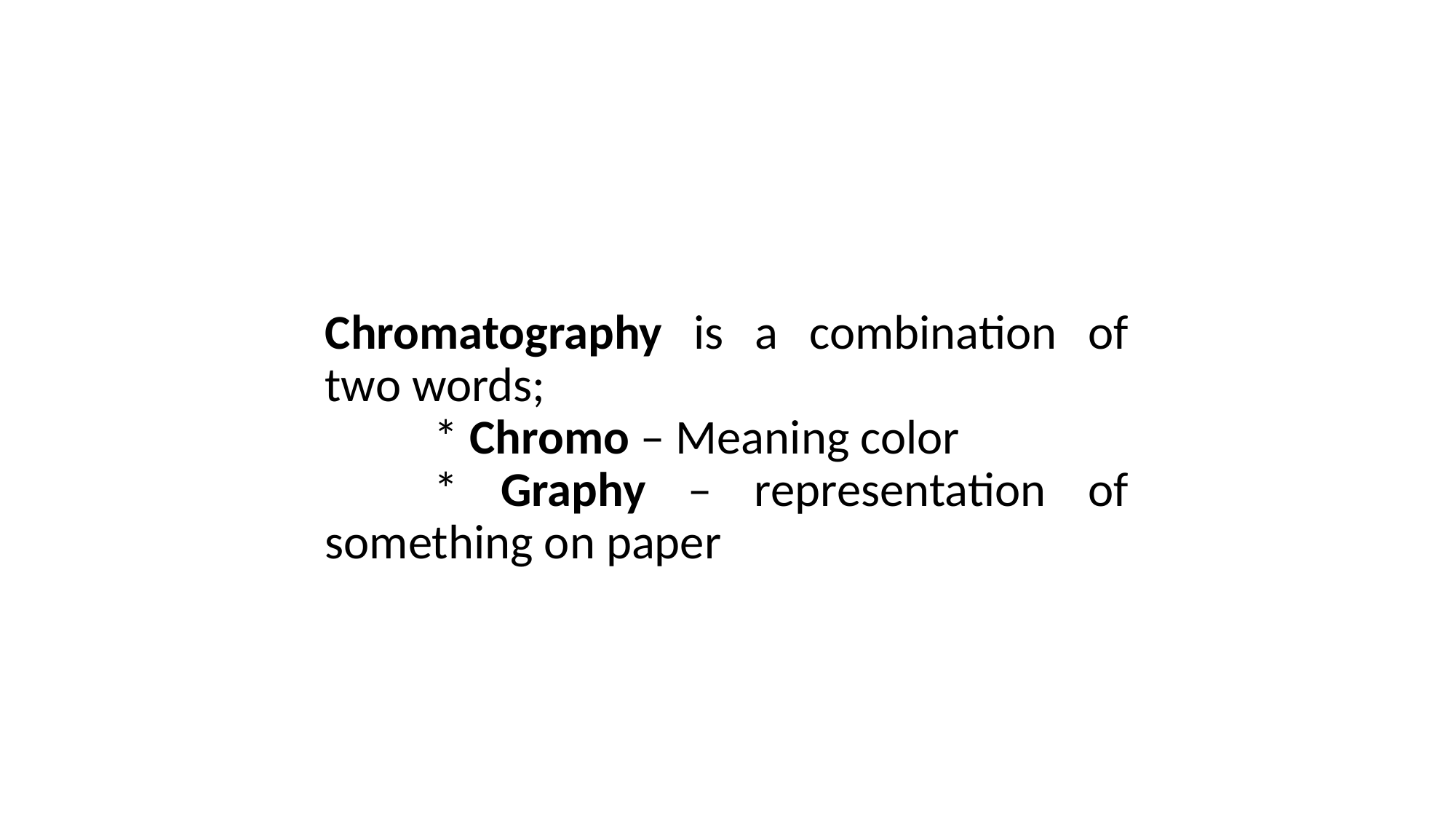

Chromatography is a combination of two words;
	* Chromo – Meaning color
	* Graphy – representation of something on paper